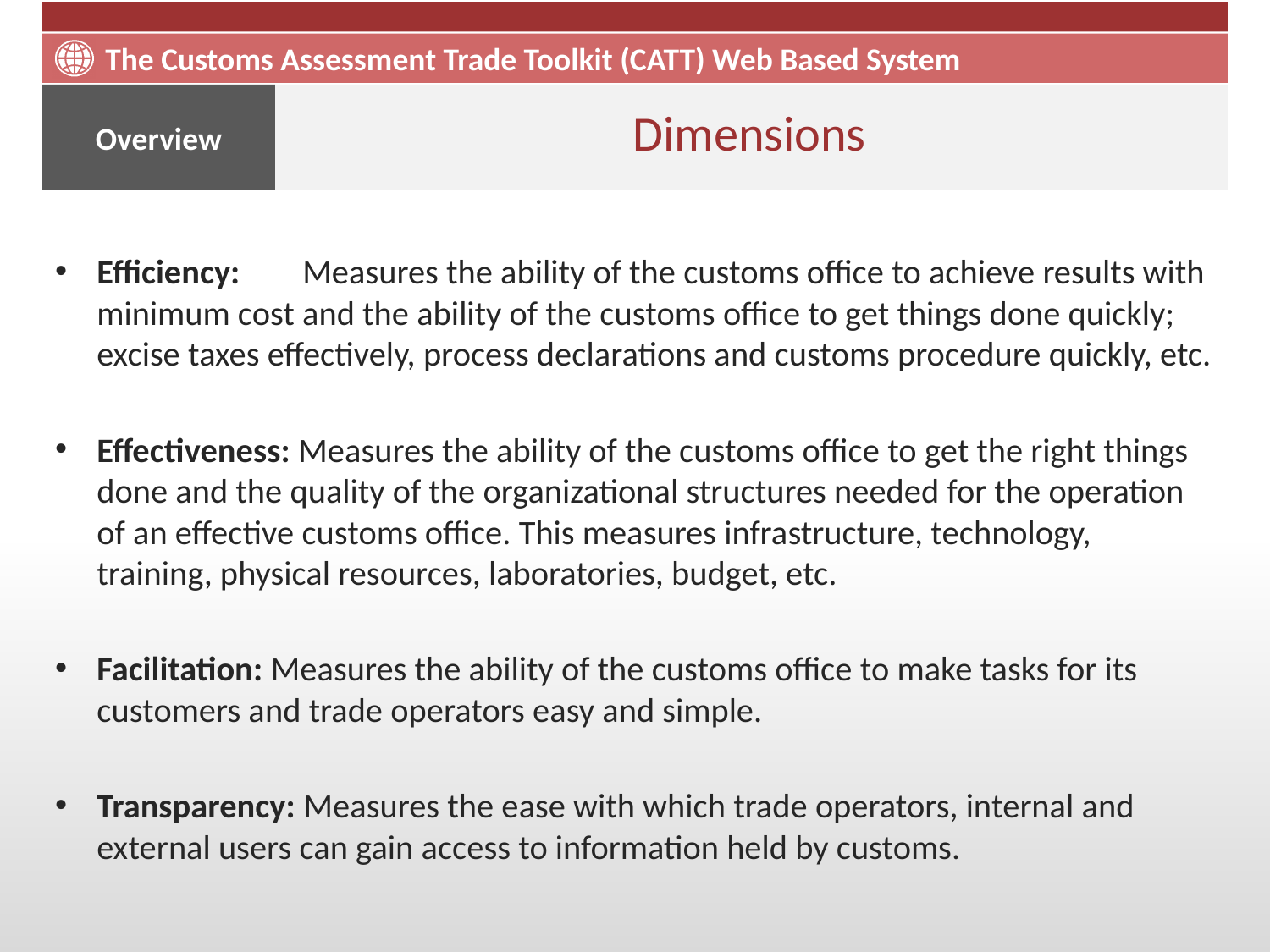

# Dimensions
Efficiency:	Measures the ability of the customs office to achieve results with minimum cost and the ability of the customs office to get things done quickly; excise taxes effectively, process declarations and customs procedure quickly, etc.

Effectiveness: Measures the ability of the customs office to get the right things done and the quality of the organizational structures needed for the operation of an effective customs office. This measures infrastructure, technology, training, physical resources, laboratories, budget, etc.

Facilitation: Measures the ability of the customs office to make tasks for its customers and trade operators easy and simple.

Transparency: Measures the ease with which trade operators, internal and external users can gain access to information held by customs.